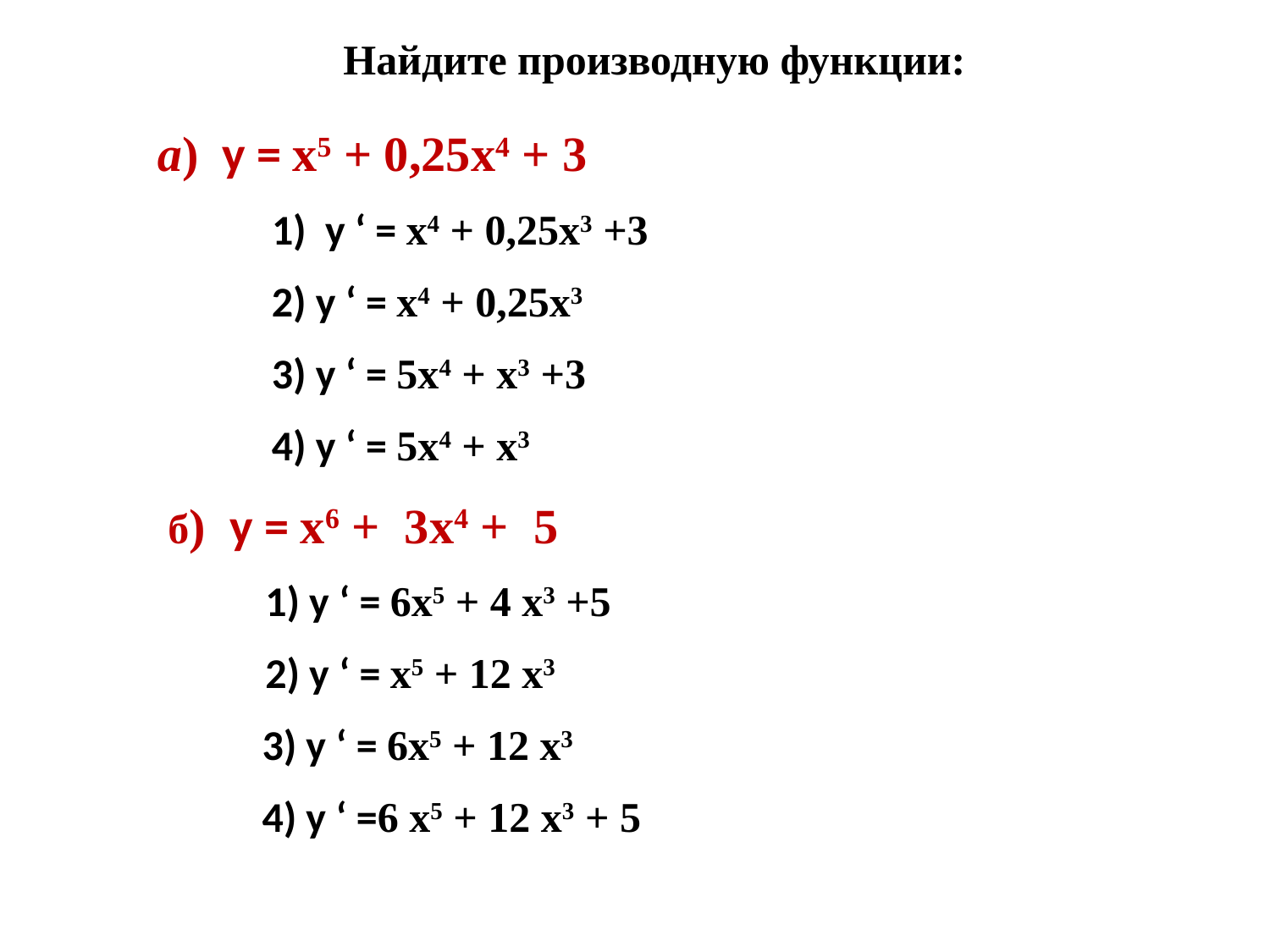

# Найдите производную функции:
a)  у = x5 + 0,25х4 + 3
            1)  у ‘ = x4 + 0,25x3 +3
            2) у ‘ = x4 + 0,25x3
            3) у ‘ = 5x4 + x3 +3
            4) у ‘ = 5x4 + x3
 б)  у = x6 +  3х4 +  5
               1) у ‘ = 6x5 + 4 x3 +5
               2) у ‘ = x5 + 12 x3
           3) у ‘ = 6x5 + 12 x3
           4) у ‘ =6 x5 + 12 x3 + 5